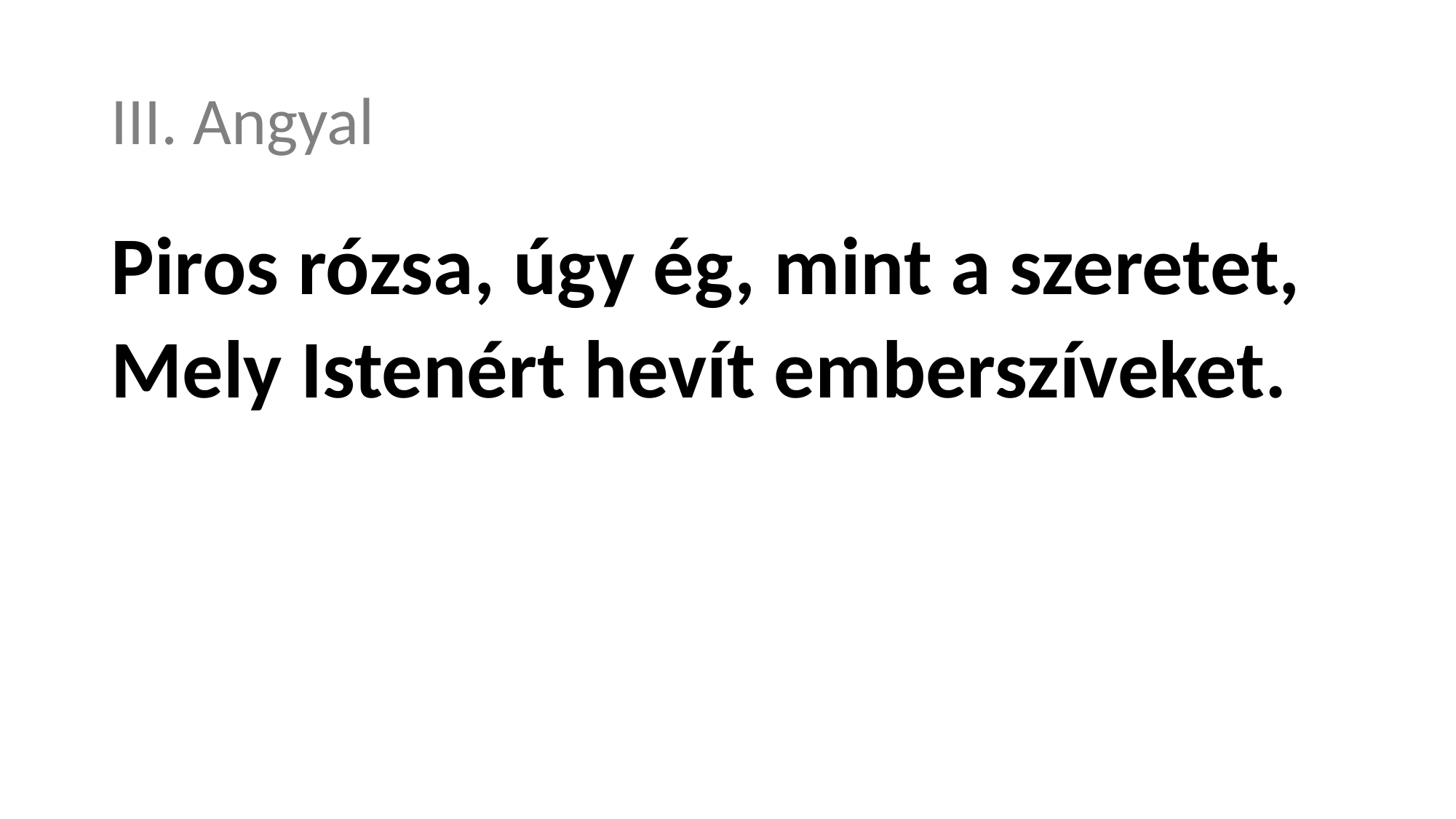

# III. Angyal
Piros rózsa, úgy ég, mint a szeretet,
Mely Istenért hevít emberszíveket.